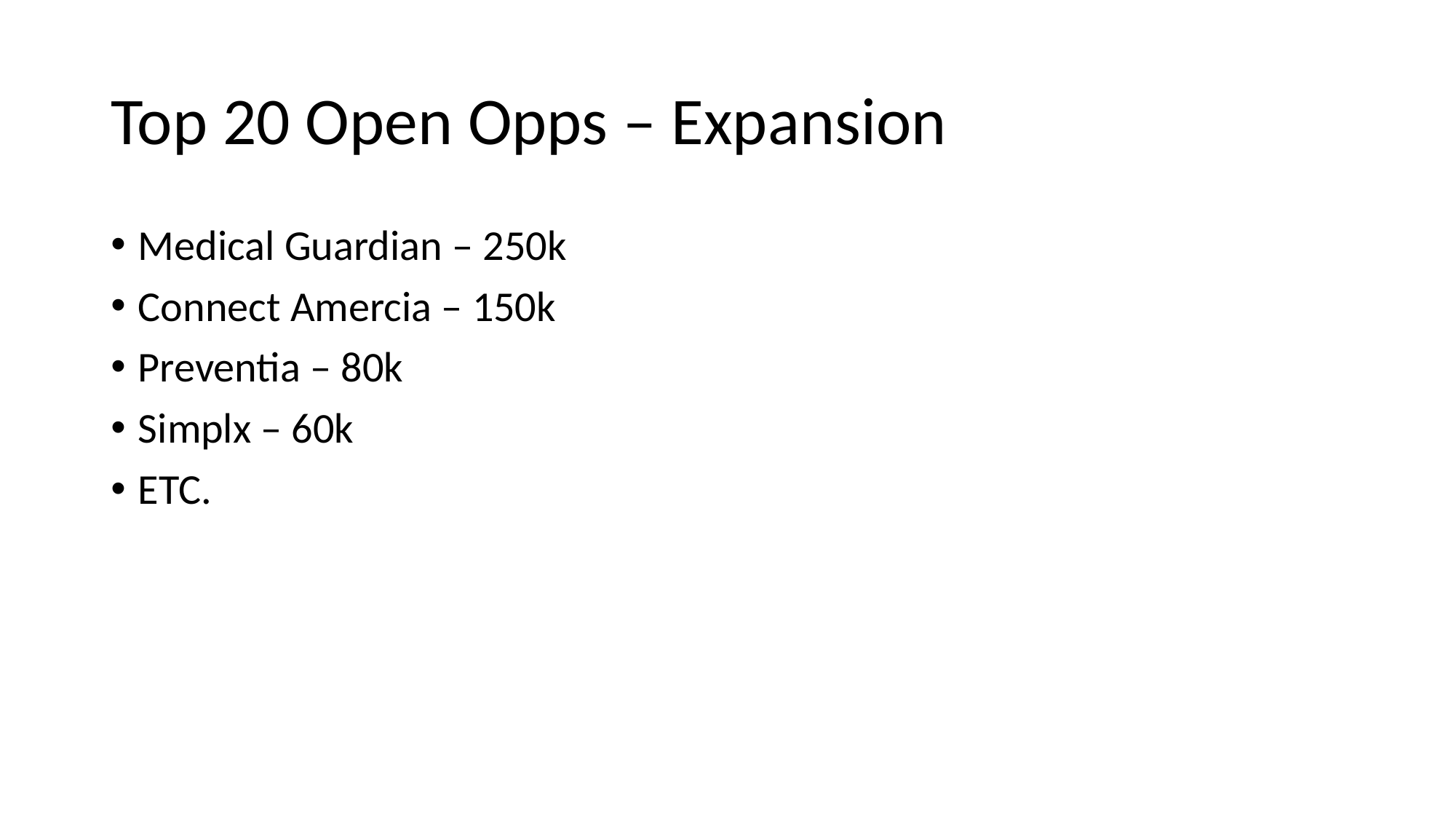

# Top 20 Open Opps – Expansion
Medical Guardian – 250k
Connect Amercia – 150k
Preventia – 80k
Simplx – 60k
ETC.